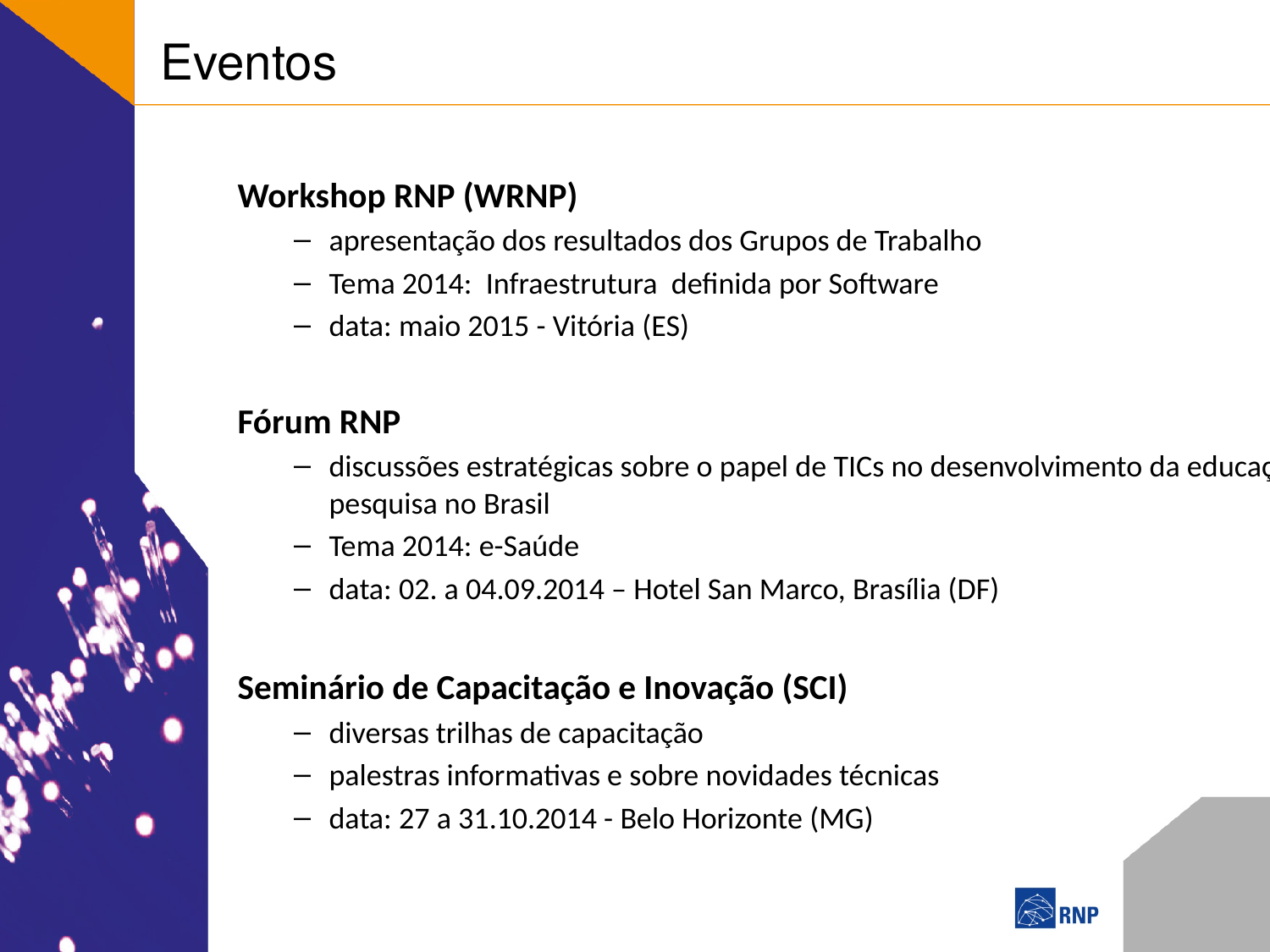

Eventos
Workshop RNP (WRNP)
apresentação dos resultados dos Grupos de Trabalho
Tema 2014:  Infraestrutura  definida por Software
data: maio 2015 - Vitória (ES)

Fórum RNP
discussões estratégicas sobre o papel de TICs no desenvolvimento da educação e pesquisa no Brasil
Tema 2014: e-Saúde
data: 02. a 04.09.2014 – Hotel San Marco, Brasília (DF)

Seminário de Capacitação e Inovação (SCI)
diversas trilhas de capacitação
palestras informativas e sobre novidades técnicas
data: 27 a 31.10.2014 - Belo Horizonte (MG)